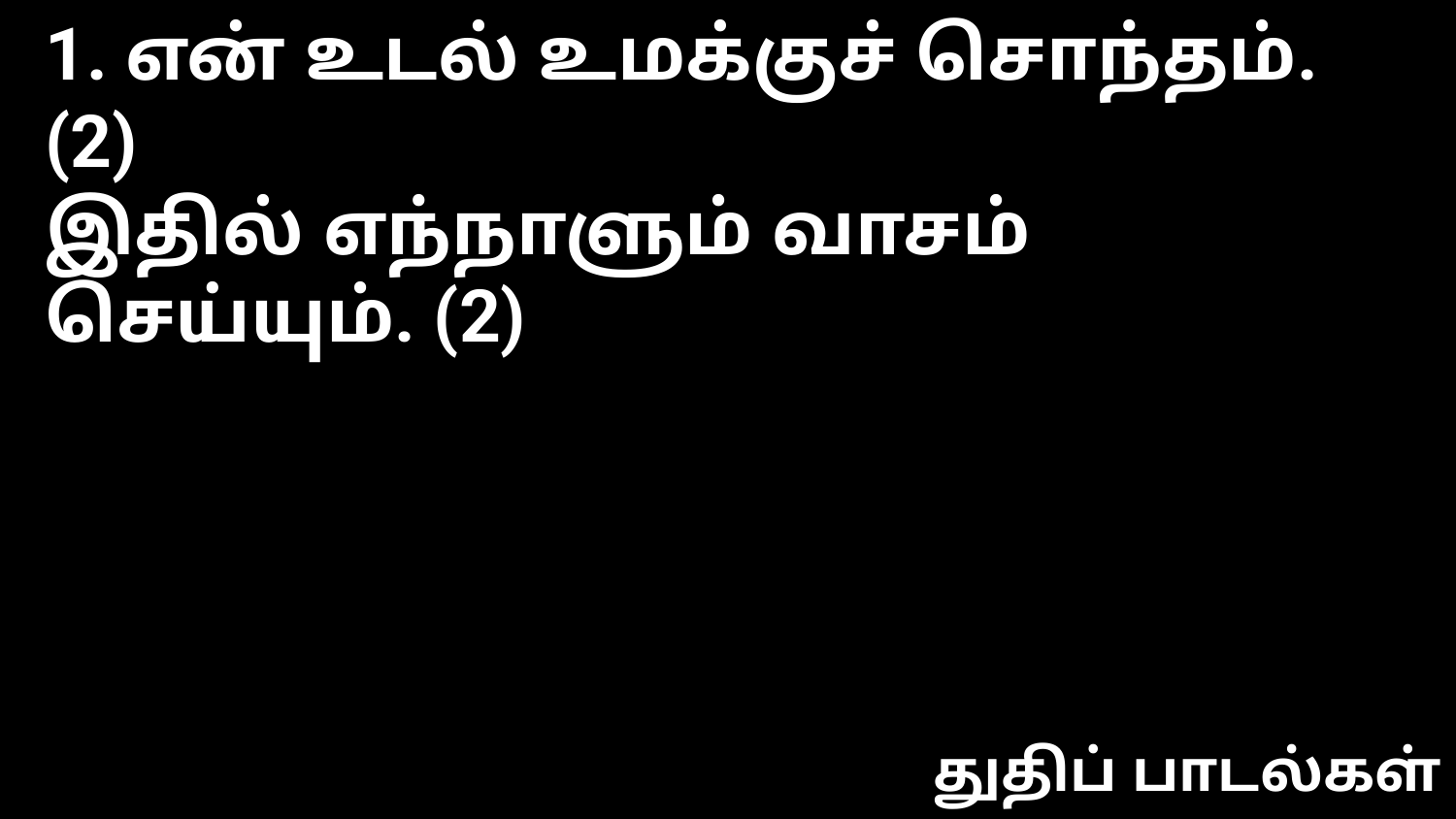

1. என் உடல் உமக்குச் சொந்தம். (2)
இதில் எந்நாளும் வாசம் செய்யும். (2)

துதிப் பாடல்கள்